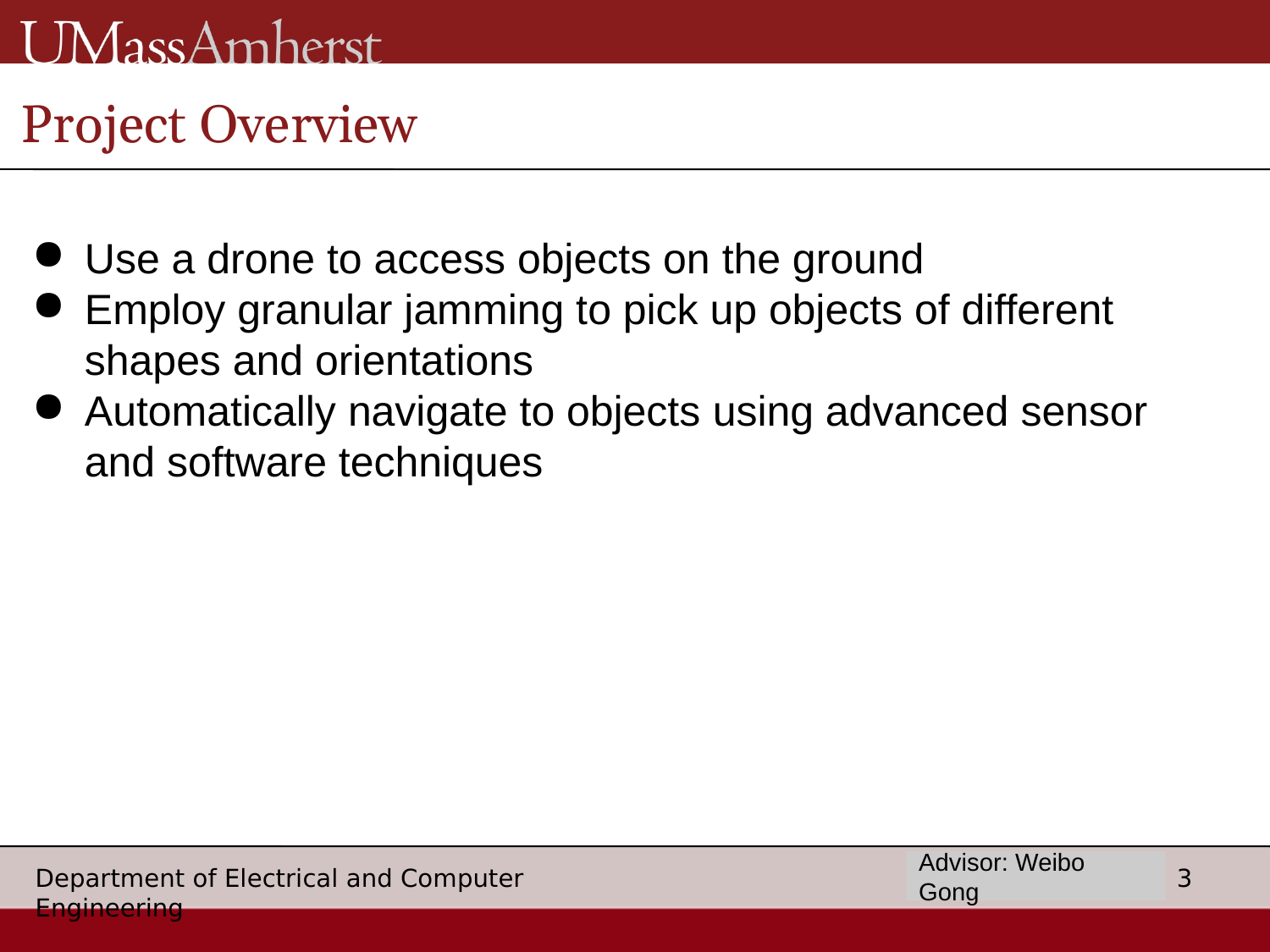

Project Overview
Use a drone to access objects on the ground
Employ granular jamming to pick up objects of different shapes and orientations
Automatically navigate to objects using advanced sensor and software techniques
Advisor: Weibo Gong